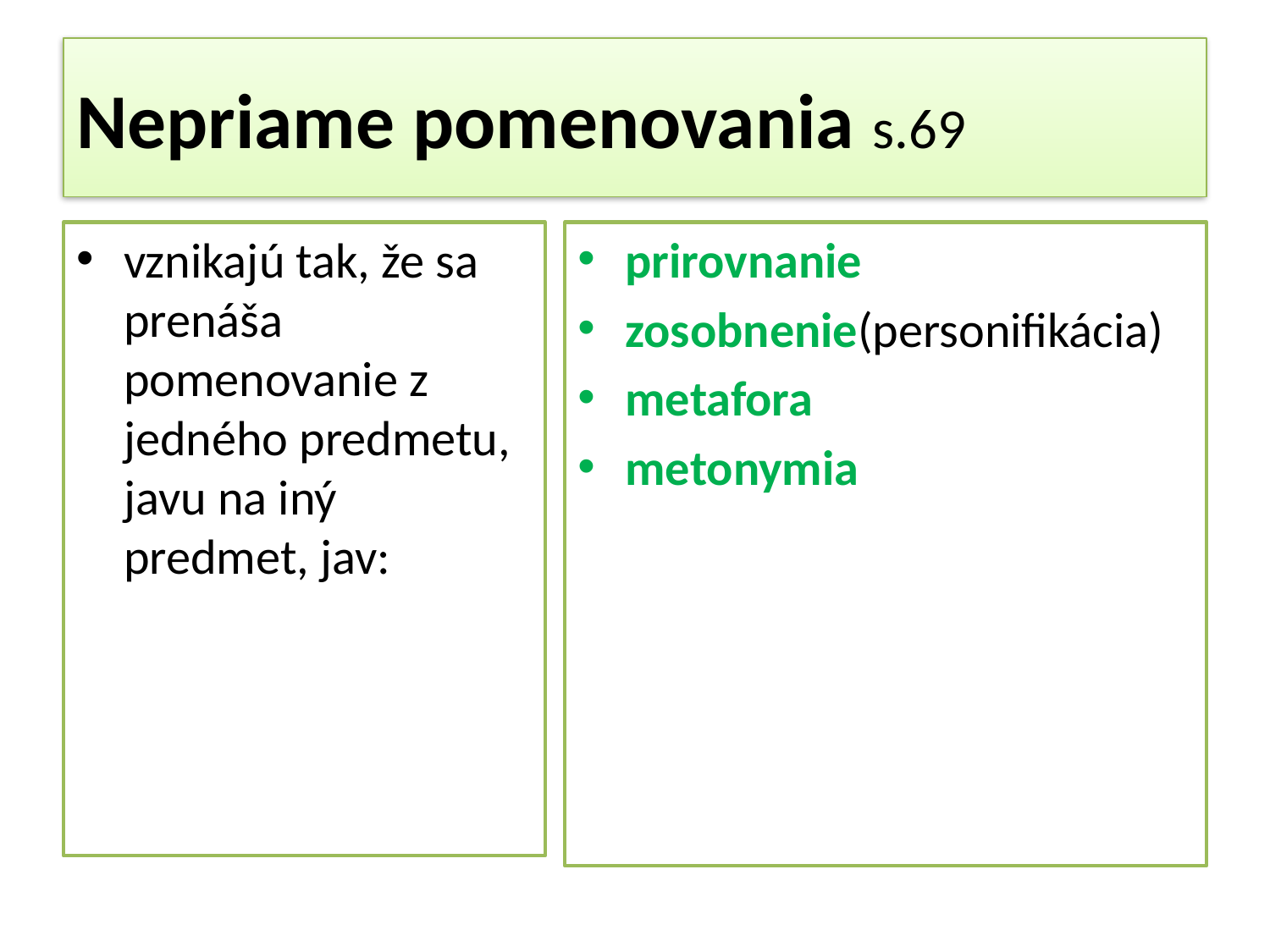

# Nepriame pomenovania s.69
vznikajú tak, že sa prenáša pomenovanie z jedného predmetu, javu na iný predmet, jav:
prirovnanie
zosobnenie(personifikácia)
metafora
metonymia